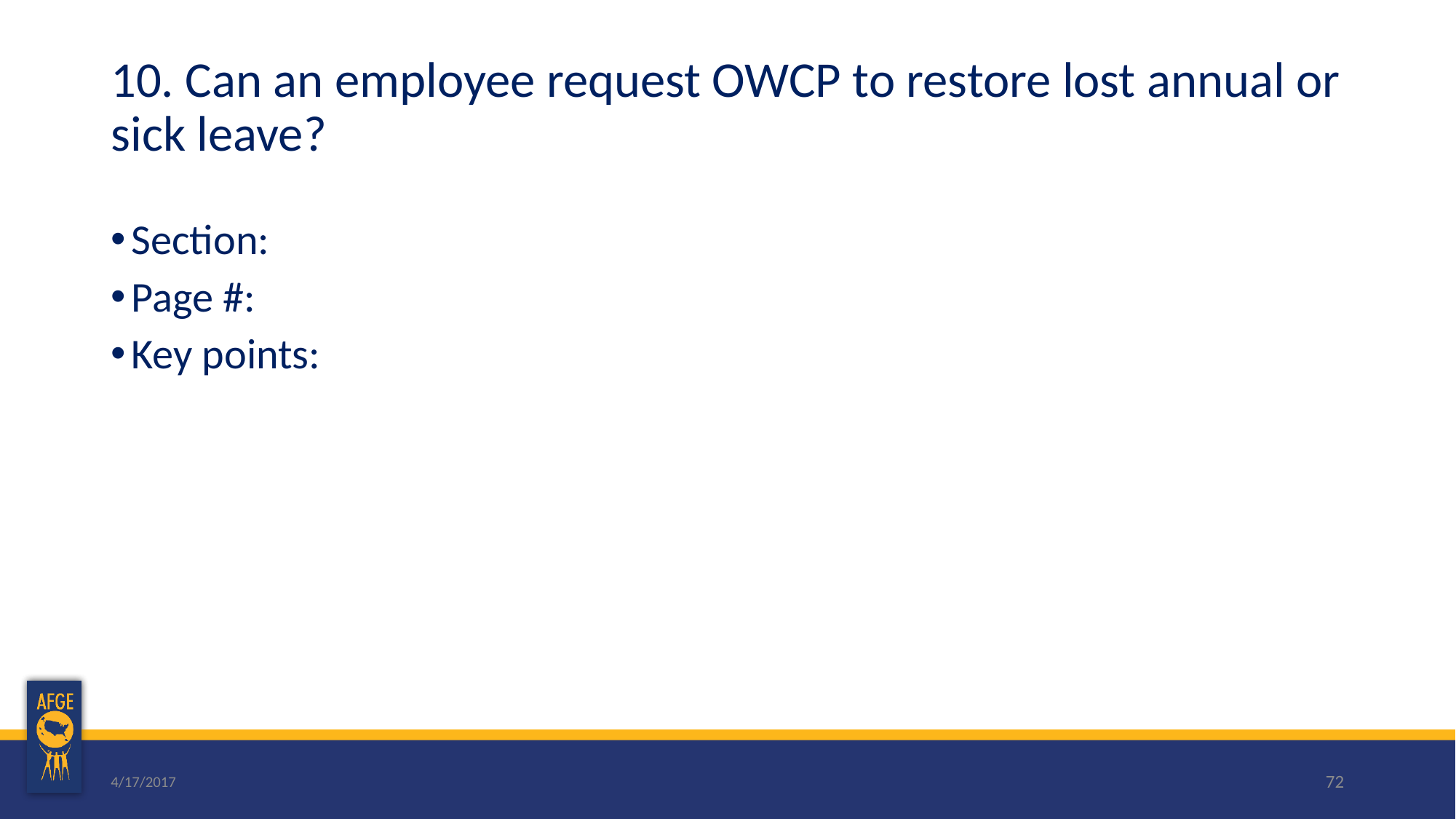

# 10. Can an employee request OWCP to restore lost annual or sick leave?
Section:
Page #:
Key points:
4/17/2017

72